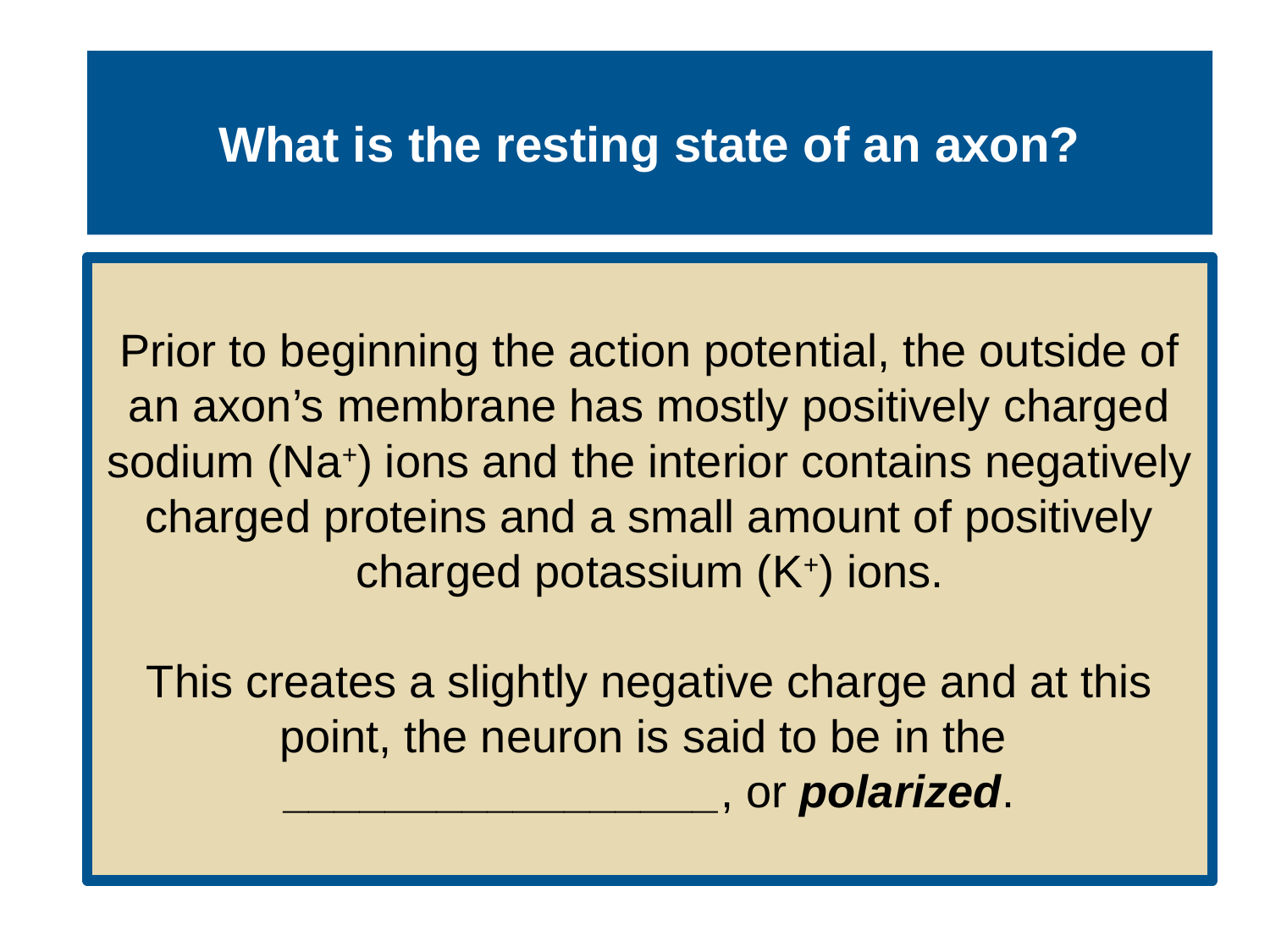

# What is the resting state of an axon?
Prior to beginning the action potential, the outside of an axon’s membrane has mostly positively charged sodium (Na+) ions and the interior contains negatively charged proteins and a small amount of positively charged potassium (K+) ions.

This creates a slightly negative charge and at this point, the neuron is said to be in the
_________________, or polarized.